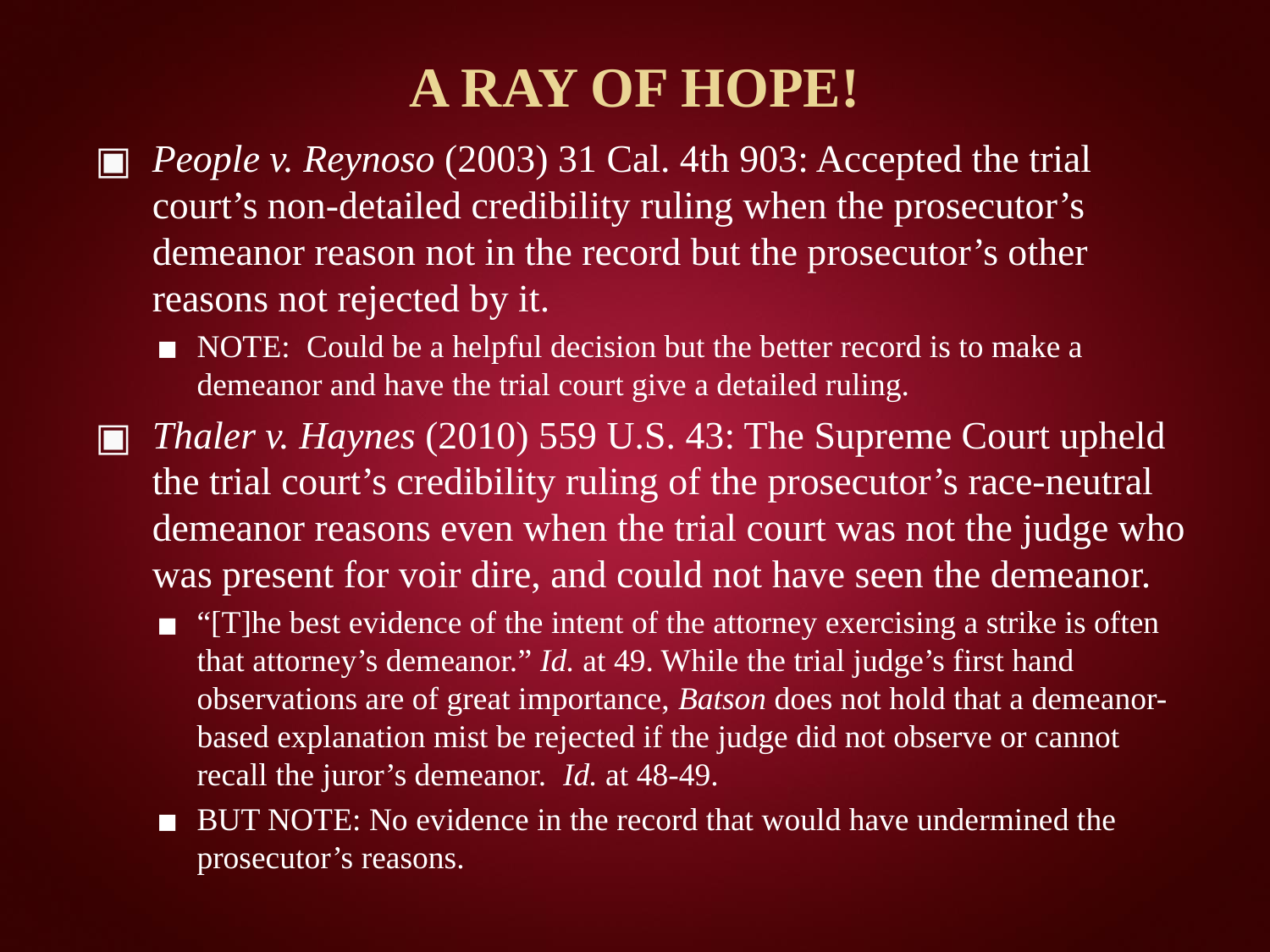

# A RAY OF HOPE!
People v. Reynoso (2003) 31 Cal. 4th 903: Accepted the trial court’s non-detailed credibility ruling when the prosecutor’s demeanor reason not in the record but the prosecutor’s other reasons not rejected by it.
NOTE:  Could be a helpful decision but the better record is to make a demeanor and have the trial court give a detailed ruling.
Thaler v. Haynes (2010) 559 U.S. 43: The Supreme Court upheld the trial court’s credibility ruling of the prosecutor’s race-neutral demeanor reasons even when the trial court was not the judge who was present for voir dire, and could not have seen the demeanor.
“[T]he best evidence of the intent of the attorney exercising a strike is often that attorney’s demeanor.” Id. at 49. While the trial judge’s first hand observations are of great importance, Batson does not hold that a demeanor-based explanation mist be rejected if the judge did not observe or cannot recall the juror’s demeanor.  Id. at 48-49.
BUT NOTE: No evidence in the record that would have undermined the prosecutor’s reasons.